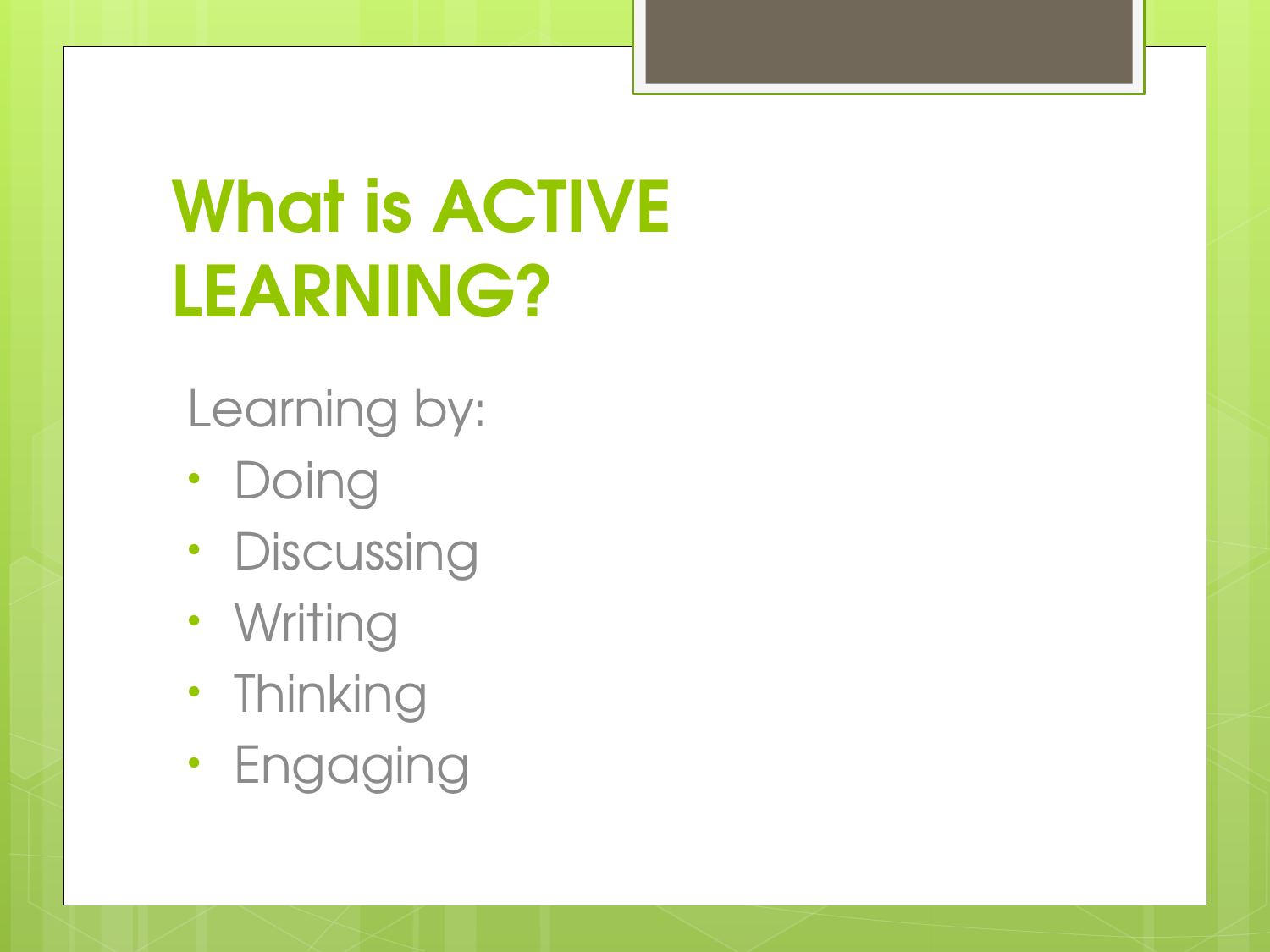

# What is ACTIVE LEARNING?
Learning by:
Doing
Discussing
Writing
Thinking
Engaging